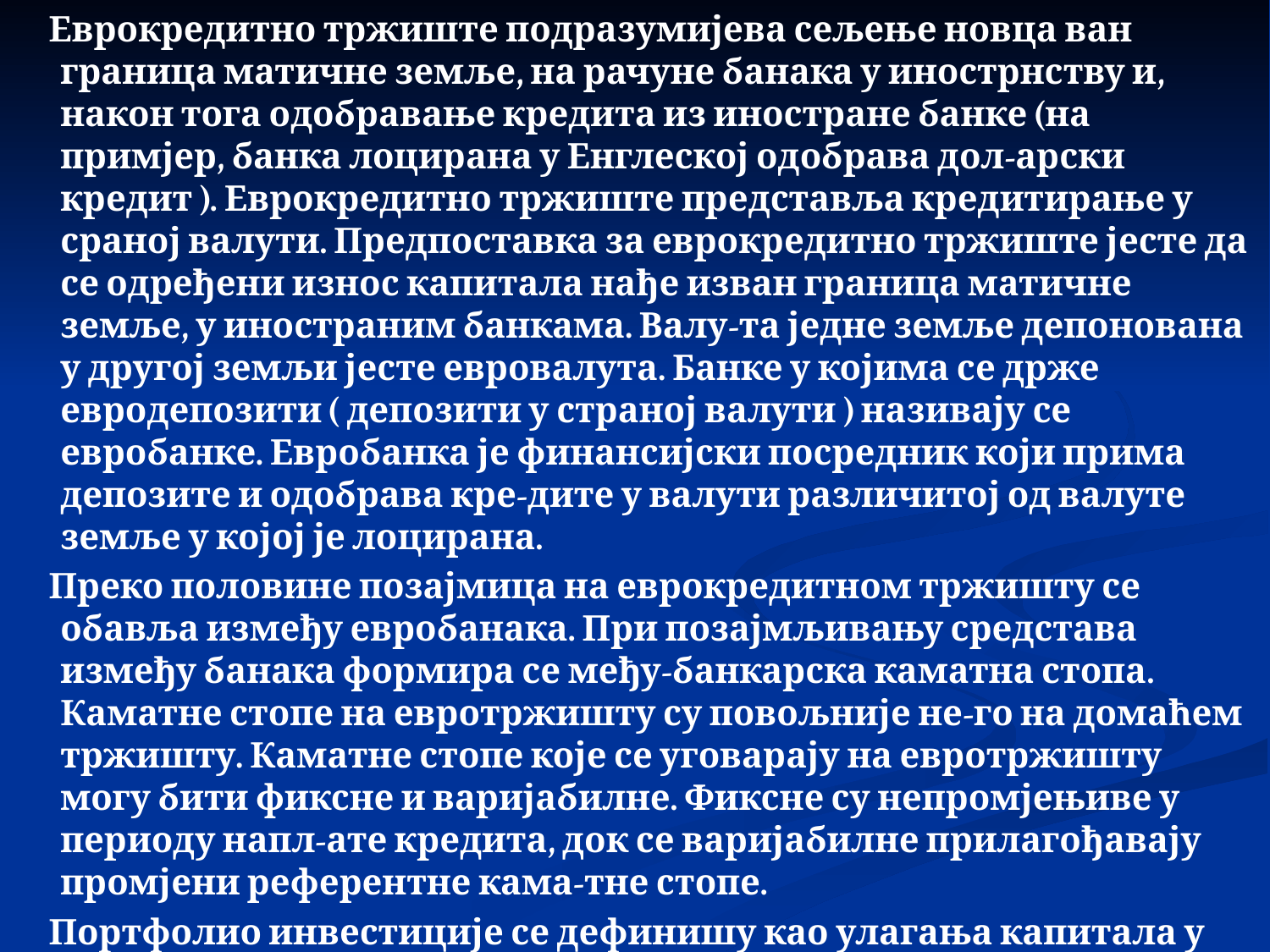

Еврокредитно тржиште подразумијева сељење новца ван граница матичне земље, на рачуне банака у инострнству и, након тога одобравање кредита из иностране банке (на примјер, банка лоцирана у Енглеској одобрава дол-арски кредит ). Еврокредитно тржиште представља кредитирање у сраној валути. Предпоставка за еврокредитно тржиште јесте да се одређени износ капитала нађе изван граница матичне земље, у иностраним банкама. Валу-та једне земље депонована у другој земљи јесте евровалута. Банке у којима се држе евродепозити ( депозити у страној валути ) називају се евробанке. Евробанка је финансијски посредник који прима депозите и одобрава кре-дите у валути различитој од валуте земље у којој је лоцирана.
     Преко половине позајмица на еврокредитном тржишту се обавља између евробанака. При позајмљивању средстава између банака формира се међу-банкарска каматна стопа. Каматне стопе на евротржишту су повољније не-го на домаћем тржишту. Каматне стопе које се уговарају на евротржишту могу бити фиксне и варијабилне. Фиксне су непромјењиве у периоду напл-ате кредита, док се варијабилне прилагођавају промјени референтне кама-тне стопе.
     Портфолио инвестиције се дефинишу као улагања капитала у различите хартије од вриједности ( обвезнице и акције ). Основни разлог за пор-тфолио инвестиције јесте диверзификација ризика улагања, а не стицање контроле над субјектом чије су хартије купљене.